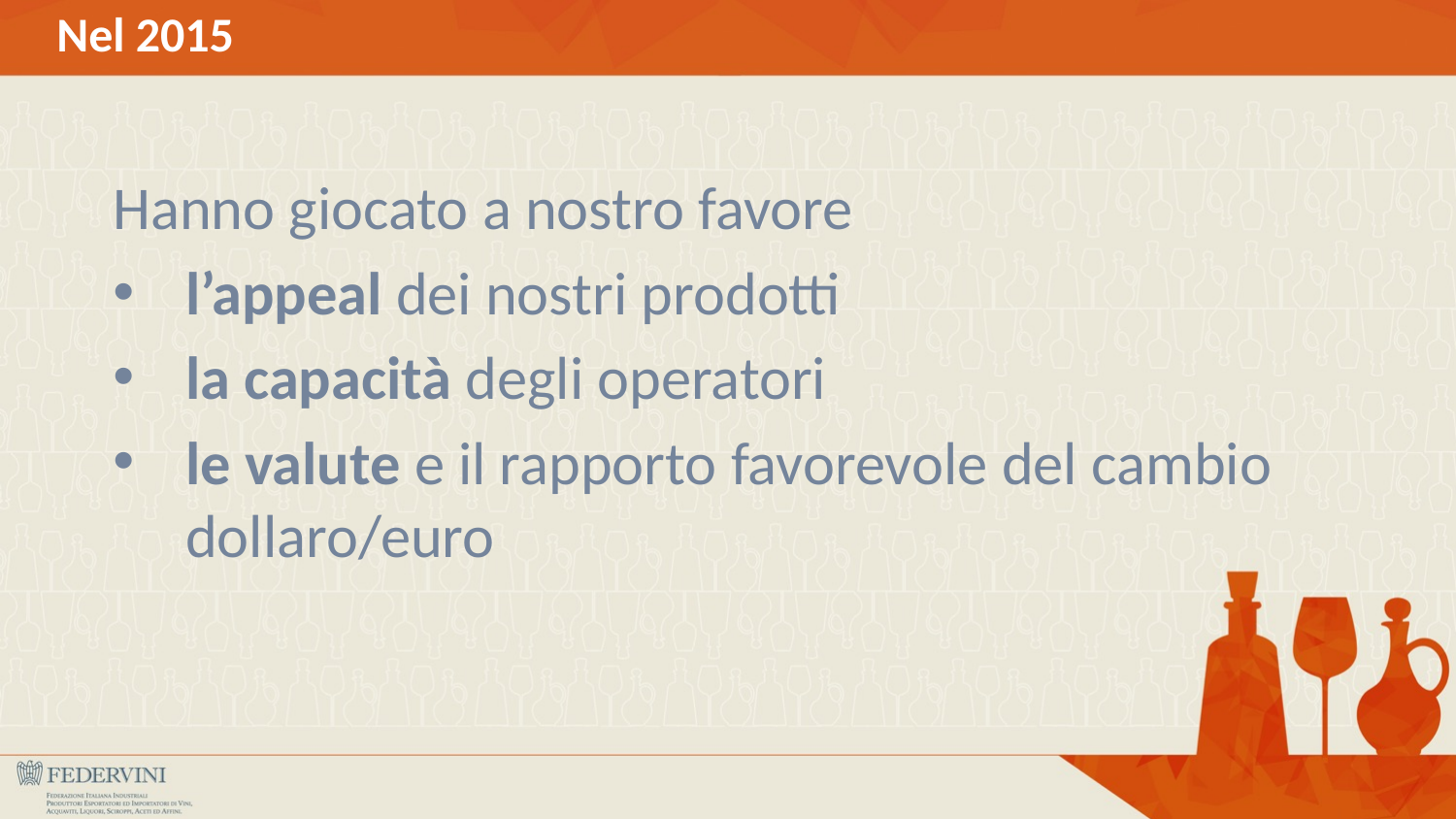

# Nel 2015

Hanno giocato a nostro favore
l’appeal dei nostri prodotti
la capacità degli operatori
le valute e il rapporto favorevole del cambio dollaro/euro